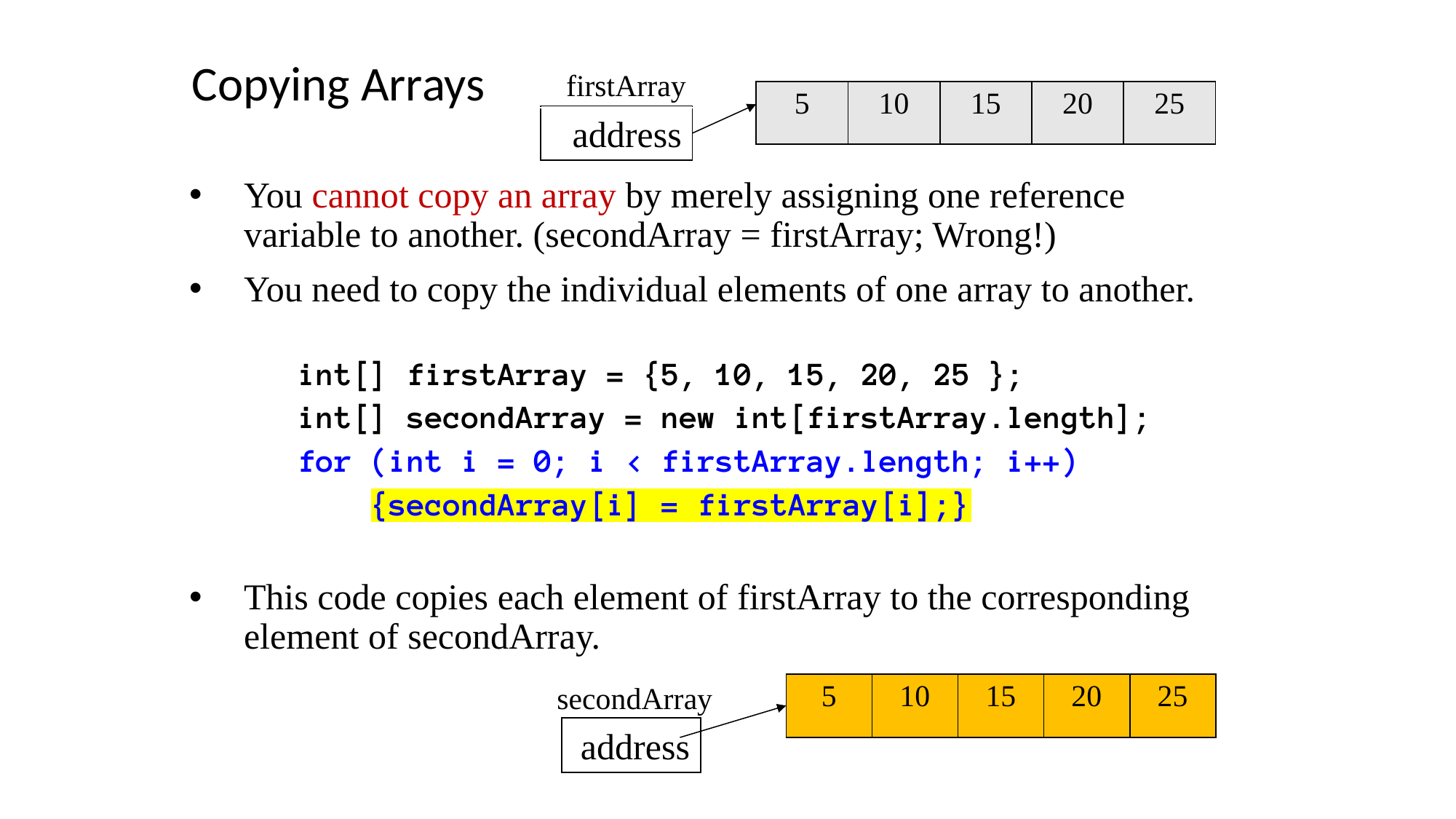

Copying Arrays
firstArray
| 5 | 10 | 15 | 20 | 25 |
| --- | --- | --- | --- | --- |
address
You cannot copy an array by merely assigning one reference variable to another. (secondArray = firstArray; Wrong!)
You need to copy the individual elements of one array to another.
int[] firstArray = {5, 10, 15, 20, 25 };
int[] secondArray = new int[firstArray.length];
for (int i = 0; i < firstArray.length; i++)
    {secondArray[i] = firstArray[i];}

This code copies each element of firstArray to the corresponding element of secondArray.
secondArray
| 5 | 10 | 15 | 20 | 25 |
| --- | --- | --- | --- | --- |
address